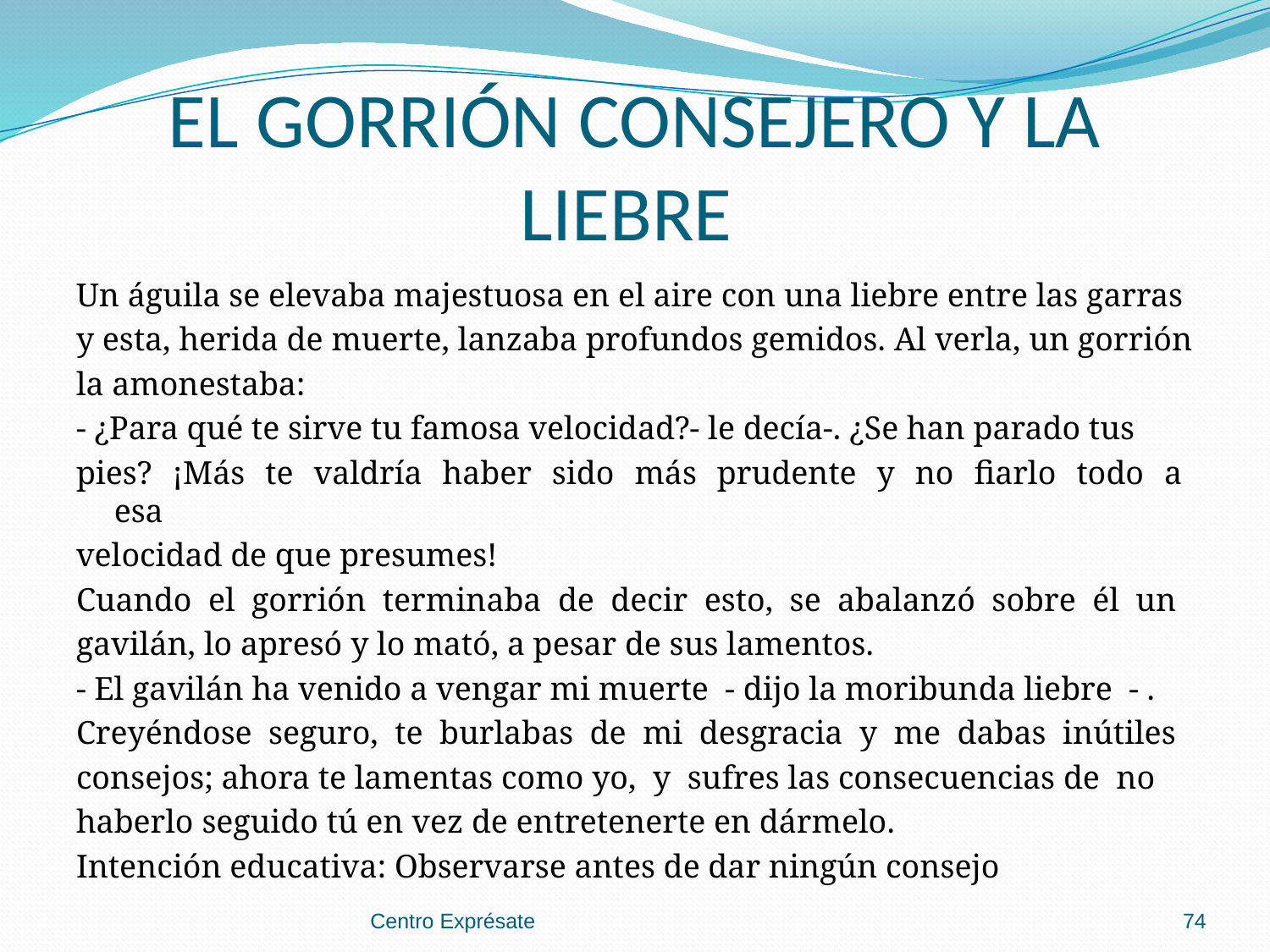

# EL GORRIÓN CONSEJERO Y LA LIEBRE
Un águila se elevaba majestuosa en el aire con una liebre entre las garras
y esta, herida de muerte, lanzaba profundos gemidos. Al verla, un gorrión
la amonestaba:
- ¿Para qué te sirve tu famosa velocidad?- le decía-. ¿Se han parado tus
pies?  ¡Más  te  valdría  haber  sido  más  prudente  y  no  fiarlo  todo  a  esa
velocidad de que presumes!
Cuando  el  gorrión  terminaba  de  decir  esto,  se  abalanzó  sobre  él  un
gavilán, lo apresó y lo mató, a pesar de sus lamentos.
- El gavilán ha venido a vengar mi muerte  - dijo la moribunda liebre  - .
Creyéndose  seguro,  te  burlabas  de  mi  desgracia  y  me  dabas  inútiles
consejos; ahora te lamentas como yo,  y  sufres las consecuencias de  no
haberlo seguido tú en vez de entretenerte en dármelo.
Intención educativa: Observarse antes de dar ningún consejo
Centro Exprésate
74